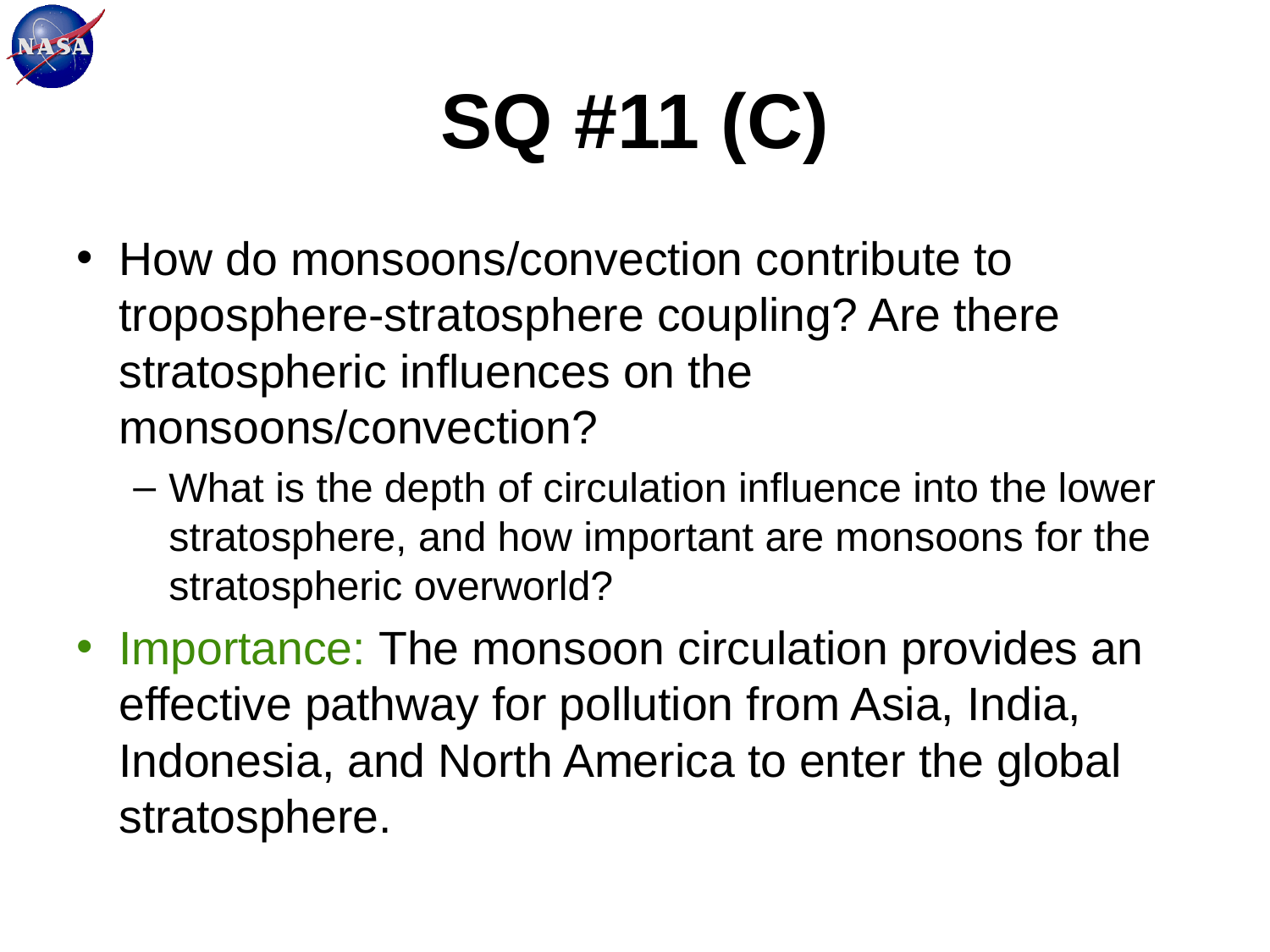

# SQ #11 (C)
How do monsoons/convection contribute to troposphere-stratosphere coupling? Are there stratospheric influences on the monsoons/convection?
What is the depth of circulation influence into the lower stratosphere, and how important are monsoons for the stratospheric overworld?
Importance: The monsoon circulation provides an effective pathway for pollution from Asia, India, Indonesia, and North America to enter the global stratosphere.